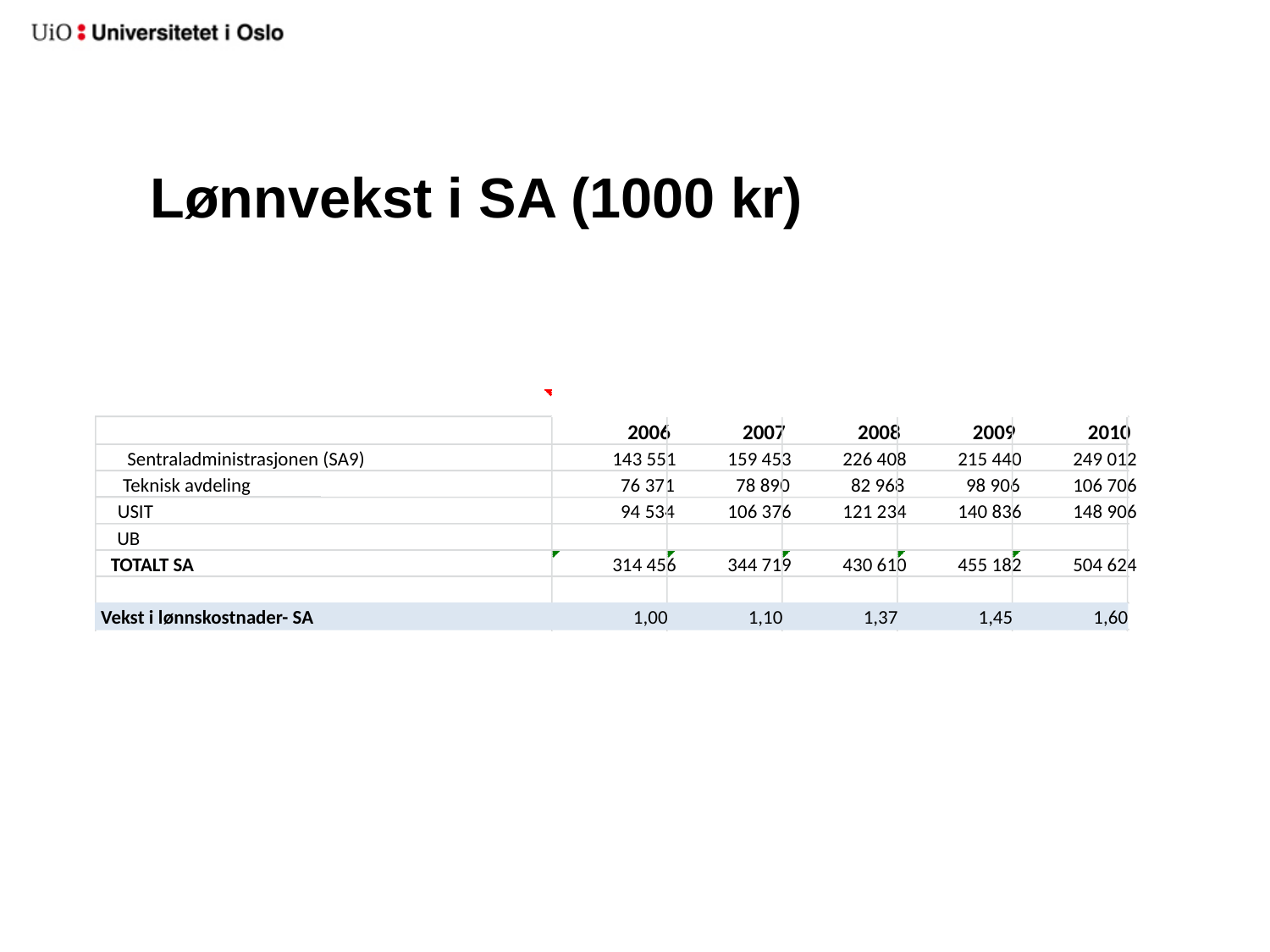

# Lønnvekst i SA (1000 kr)

2006
2007
2008
2009
2010

Sentraladministrasjonen (SA9)
143 551
159 453
226 408
215 440
249 012

Teknisk avdeling
76 371
78 890
82 968
98 906
106 706

USIT
94 534
106 376
121 234
140 836
148 906

UB

TOTALT SA

314 456

344 719

430 610

455 182

504 624

Vekst i lønnskostnader- SA
1,00
1,10
1,37
1,45
1,60